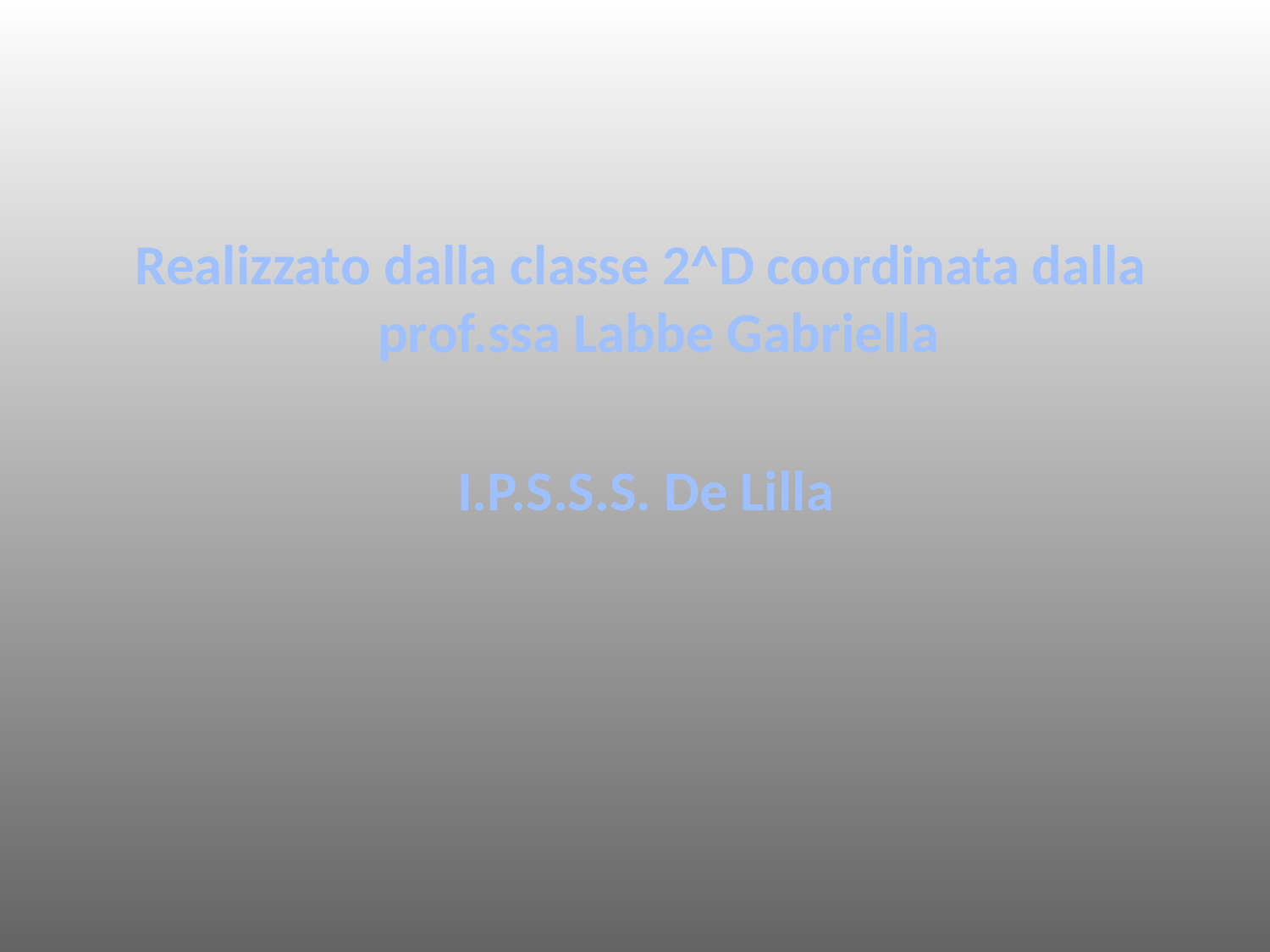

Realizzato dalla classe 2^D coordinata dalla prof.ssa Labbe Gabriella

                              I.P.S.S.S. De Lilla